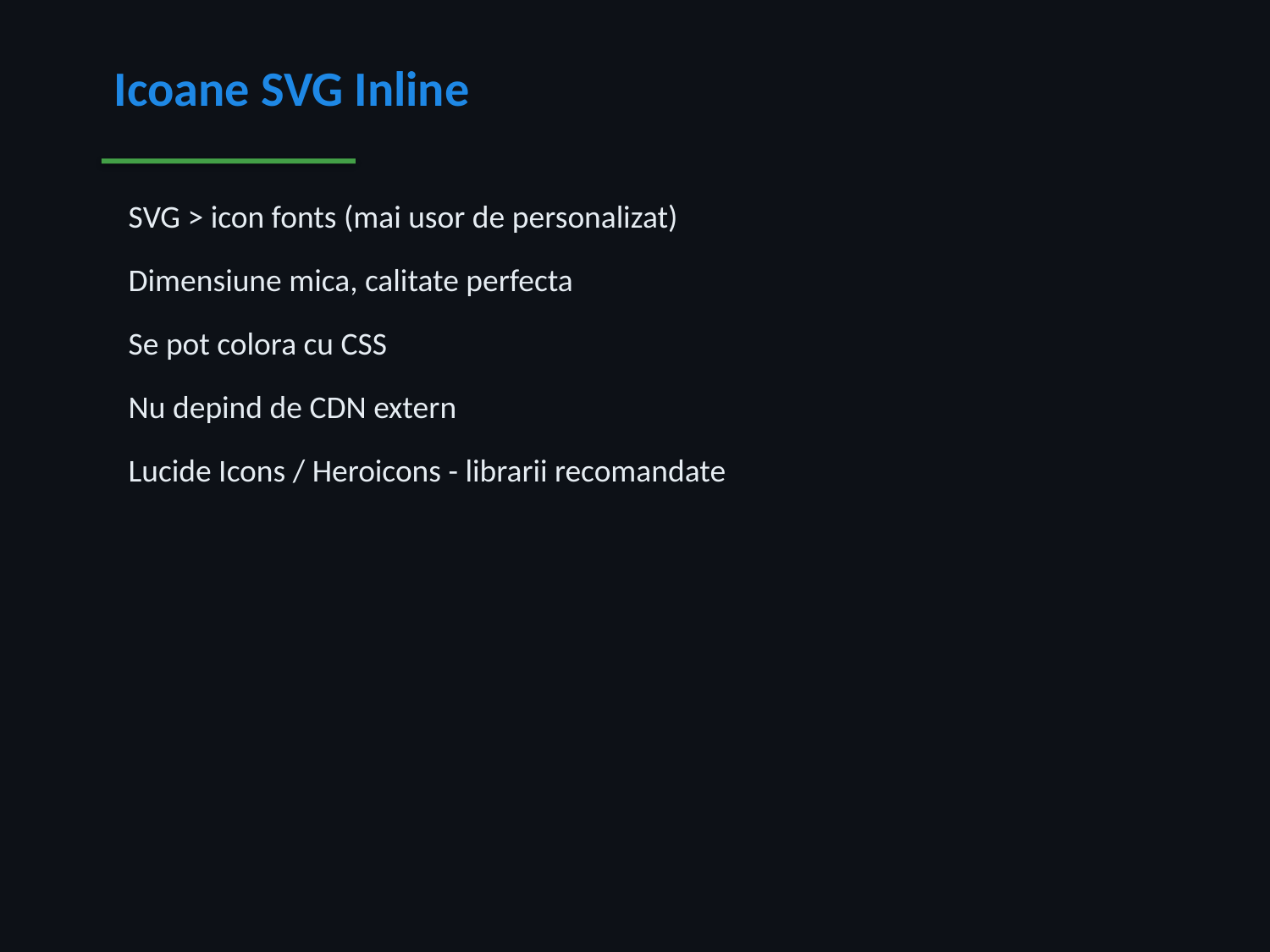

Icoane SVG Inline

  SVG > icon fonts (mai usor de personalizat)
  Dimensiune mica, calitate perfecta
  Se pot colora cu CSS
  Nu depind de CDN extern
  Lucide Icons / Heroicons - librarii recomandate